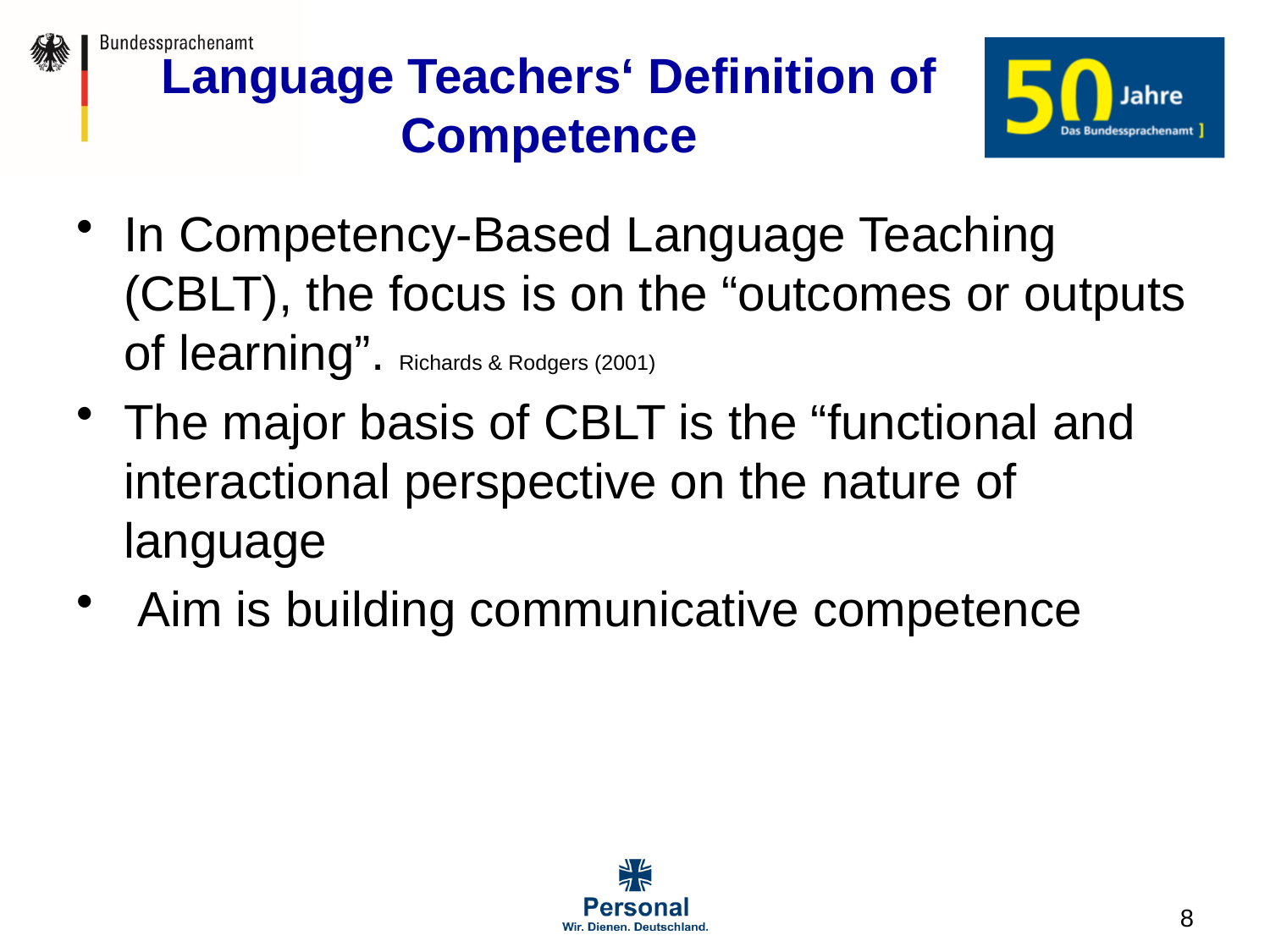

# Language Teachers‘ Definition of Competence
In Competency-Based Language Teaching (CBLT), the focus is on the “outcomes or outputs of learning”. Richards & Rodgers (2001)
The major basis of CBLT is the “functional and interactional perspective on the nature of language
 Aim is building communicative competence

8